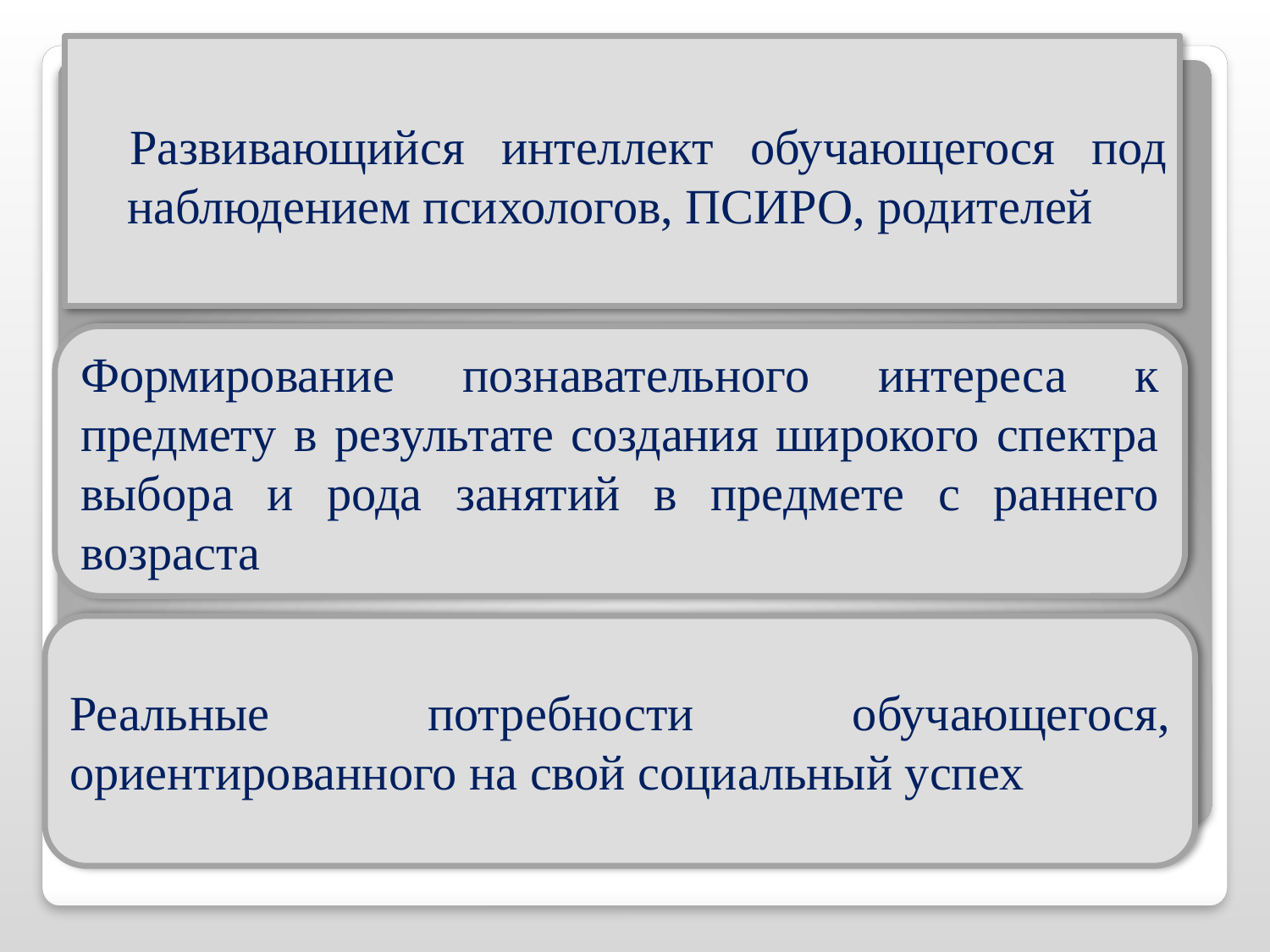

Развивающийся интеллект обучающегося под наблюдением психологов, ПСИРО, родителей
Формирование познавательного интереса к предмету в результате создания широкого спектра выбора и рода занятий в предмете с раннего возраста
Реальные потребности обучающегося, ориентированного на свой социальный успех
#